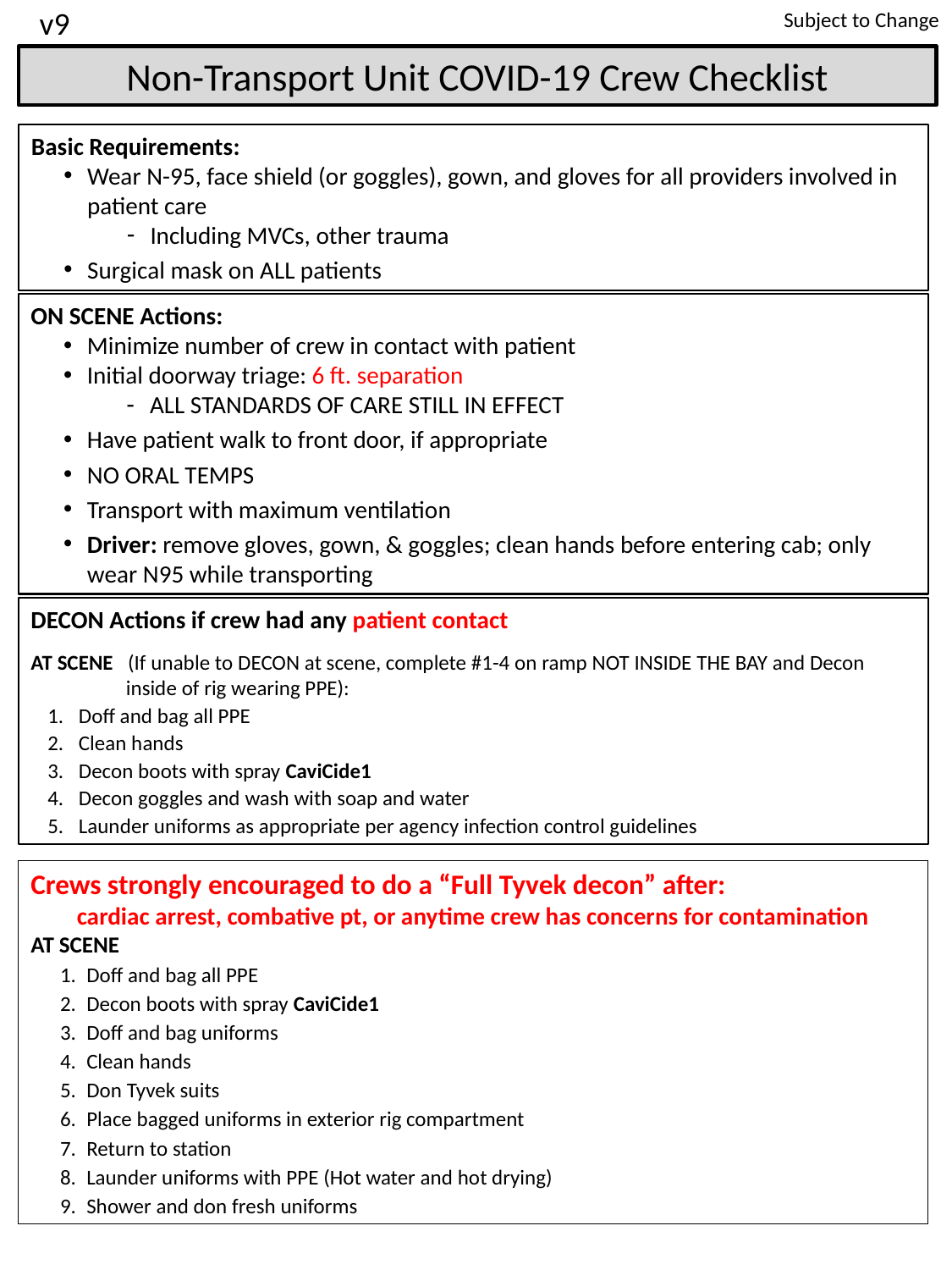

Subject to Change
v9
Non-Transport Unit COVID-19 Crew Checklist
Basic Requirements:
Wear N-95, face shield (or goggles), gown, and gloves for all providers involved in patient care
Including MVCs, other trauma
Surgical mask on ALL patients
ON SCENE Actions:
Minimize number of crew in contact with patient
Initial doorway triage: 6 ft. separation
ALL STANDARDS OF CARE STILL IN EFFECT
Have patient walk to front door, if appropriate
NO ORAL TEMPS
Transport with maximum ventilation
Driver: remove gloves, gown, & goggles; clean hands before entering cab; only wear N95 while transporting
DECON Actions if crew had any patient contact
AT SCENE   (If unable to DECON at scene, complete #1-4 on ramp NOT INSIDE THE BAY and Decon inside of rig wearing PPE):
Doff and bag all PPE
Clean hands
Decon boots with spray CaviCide1
Decon goggles and wash with soap and water
Launder uniforms as appropriate per agency infection control guidelines
Crews strongly encouraged to do a “Full Tyvek decon” after:
cardiac arrest, combative pt, or anytime crew has concerns for contamination
AT SCENE
Doff and bag all PPE
Decon boots with spray CaviCide1
Doff and bag uniforms
Clean hands
Don Tyvek suits
Place bagged uniforms in exterior rig compartment
Return to station
Launder uniforms with PPE (Hot water and hot drying)
Shower and don fresh uniforms